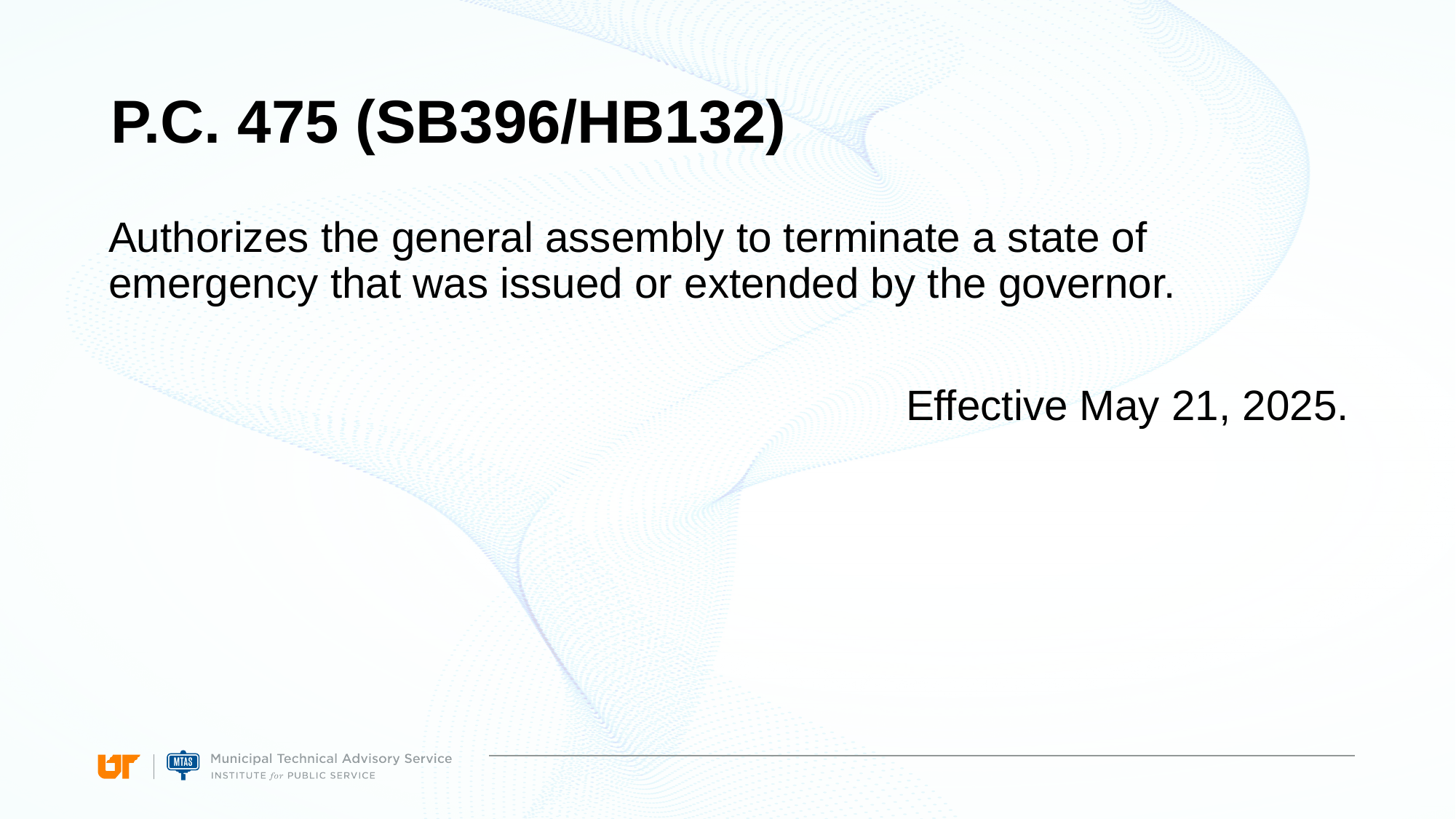

# P.C. 475 (SB396/HB132)
Authorizes the general assembly to terminate a state of emergency that was issued or extended by the governor.

Effective May 21, 2025.